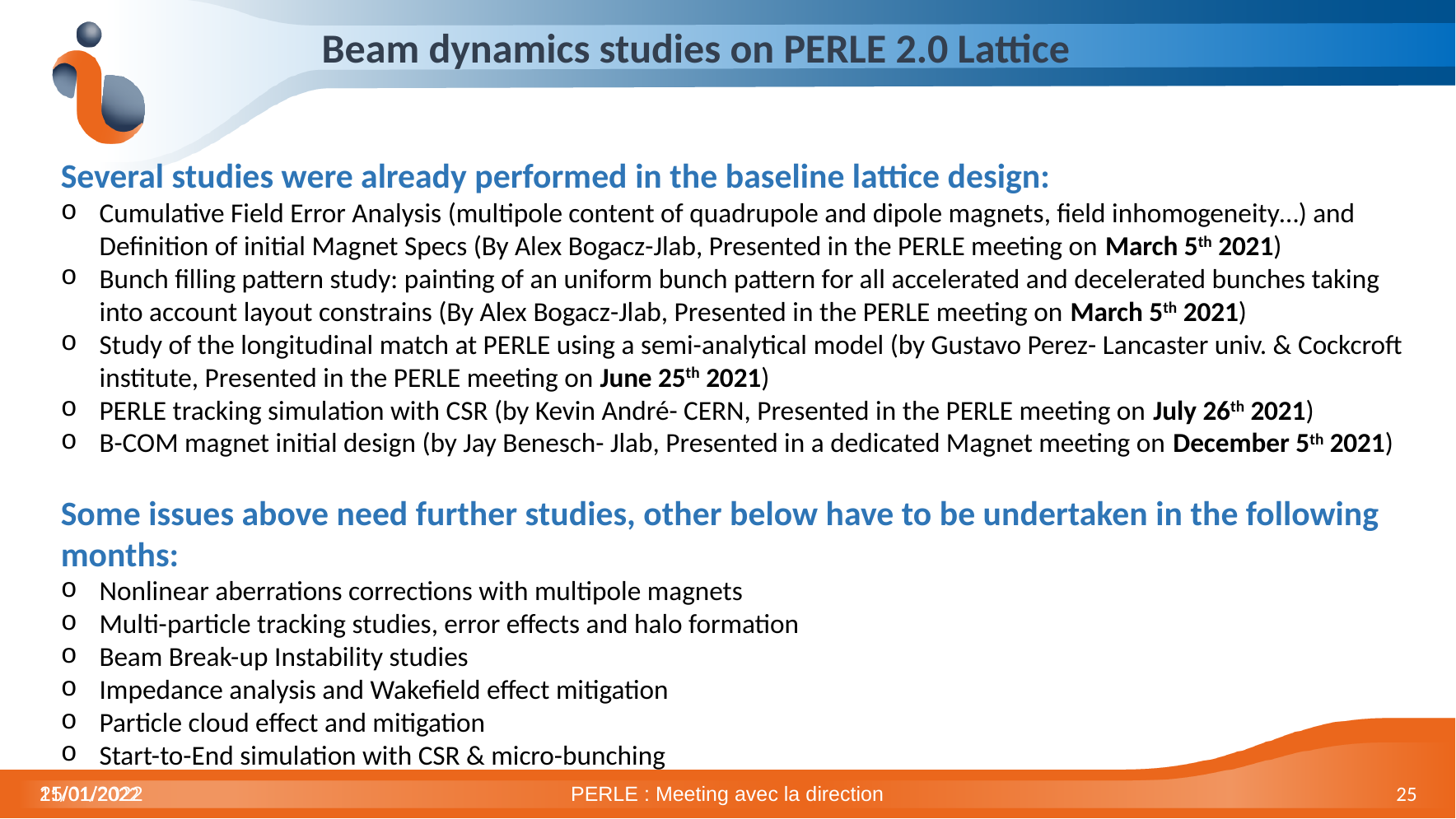

# Beam dynamics studies on PERLE 2.0 Lattice
Several studies were already performed in the baseline lattice design:
Cumulative Field Error Analysis (multipole content of quadrupole and dipole magnets, field inhomogeneity…) and Definition of initial Magnet Specs (By Alex Bogacz-Jlab, Presented in the PERLE meeting on March 5th 2021)
Bunch filling pattern study: painting of an uniform bunch pattern for all accelerated and decelerated bunches taking into account layout constrains (By Alex Bogacz-Jlab, Presented in the PERLE meeting on March 5th 2021)
Study of the longitudinal match at PERLE using a semi-analytical model (by Gustavo Perez- Lancaster univ. & Cockcroft institute, Presented in the PERLE meeting on June 25th 2021)
PERLE tracking simulation with CSR (by Kevin André- CERN, Presented in the PERLE meeting on July 26th 2021)
B-COM magnet initial design (by Jay Benesch- Jlab, Presented in a dedicated Magnet meeting on December 5th 2021)

Some issues above need further studies, other below have to be undertaken in the following months:
Nonlinear aberrations corrections with multipole magnets
Multi-particle tracking studies, error effects and halo formation
Beam Break-up Instability studies
Impedance analysis and Wakefield effect mitigation
Particle cloud effect and mitigation
Start-to-End simulation with CSR & micro-bunching

25/01/2022
PERLE : Meeting avec la direction
25
11/01/2022